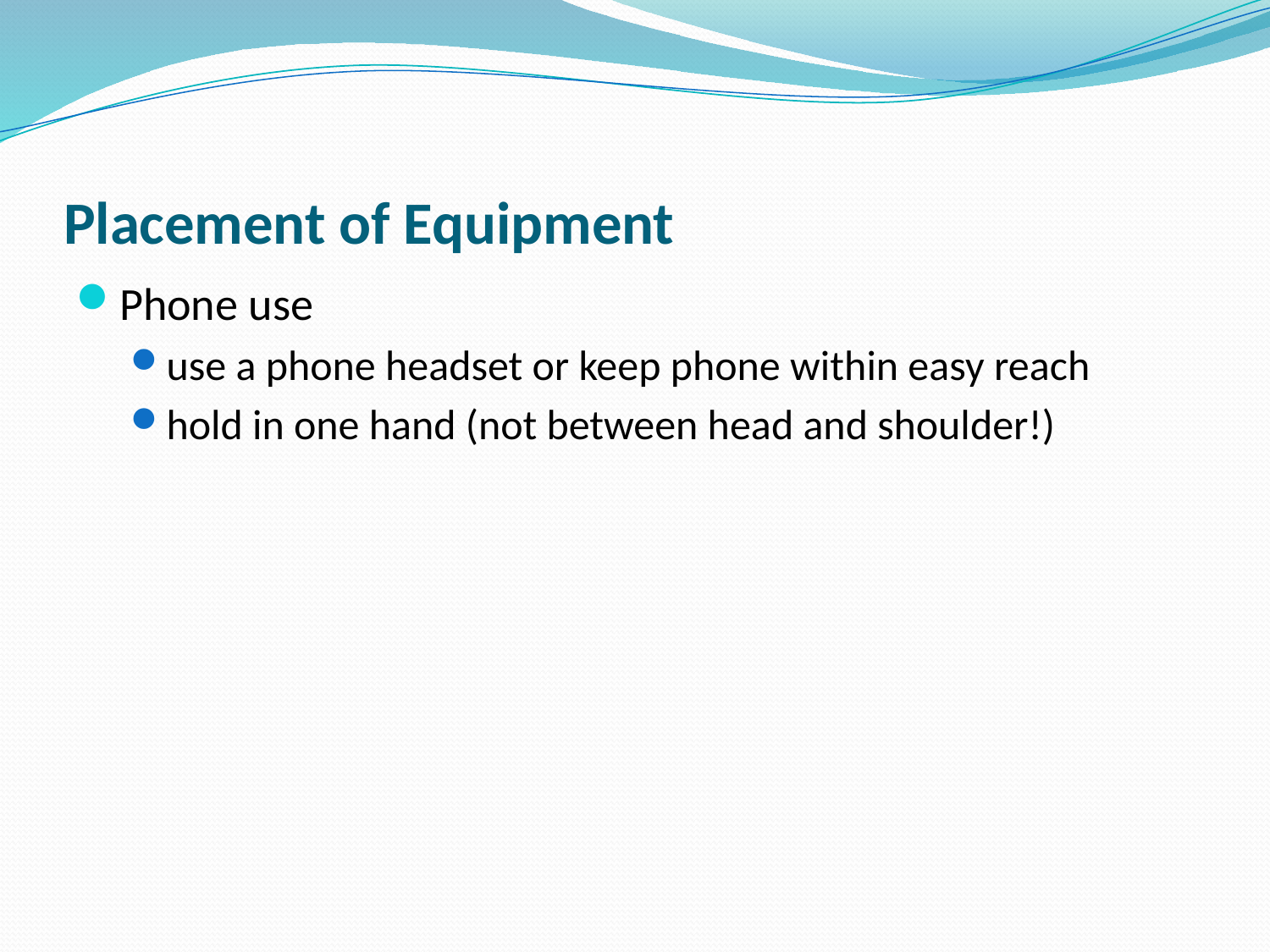

# Placement of Equipment
Phone use
use a phone headset or keep phone within easy reach
hold in one hand (not between head and shoulder!)